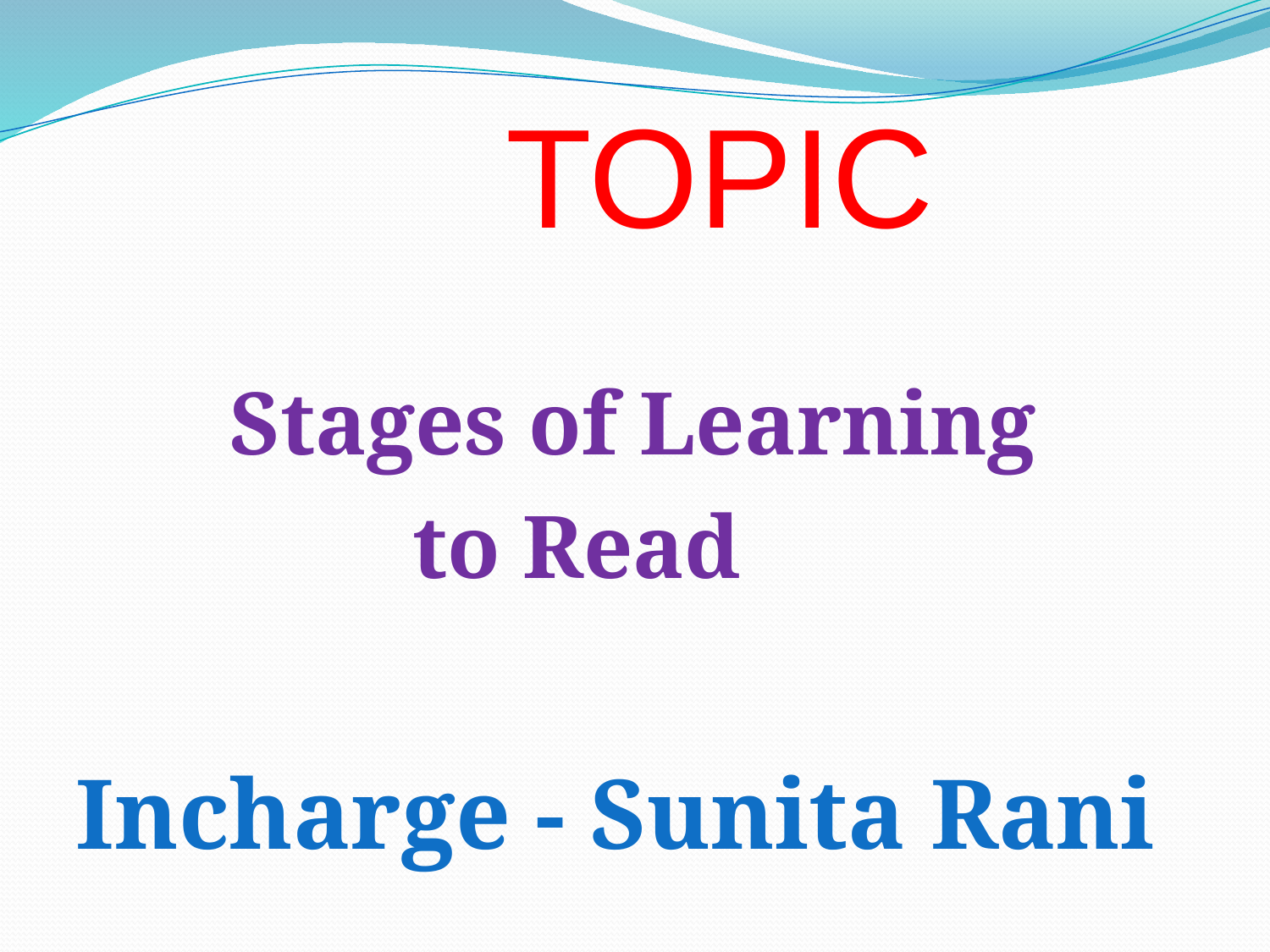

# TOPIC

      Stages of Learning
               to Read

Incharge - Sunita Rani